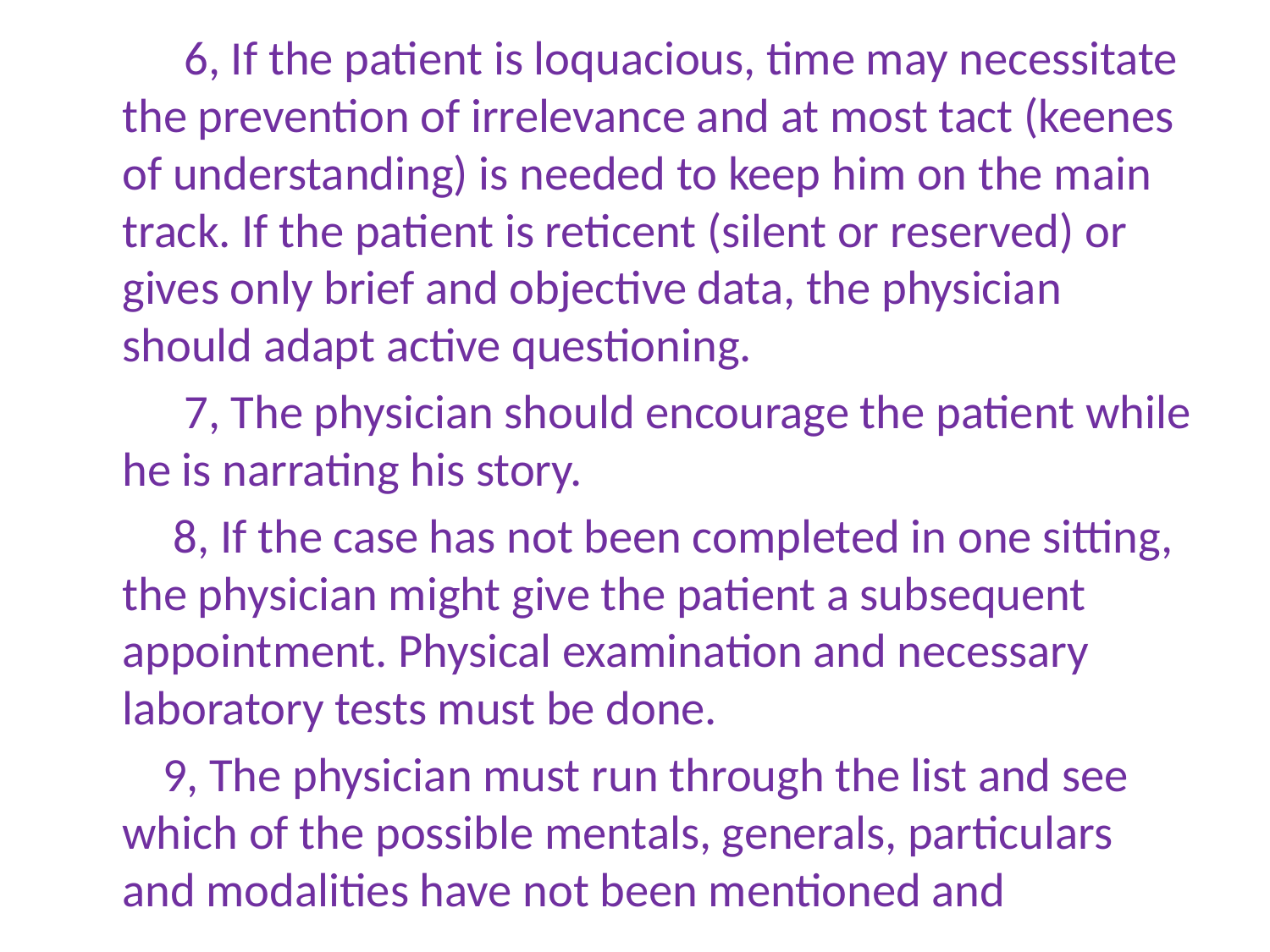

6, If the patient is loquacious, time may necessitate the prevention of irrelevance and at most tact (keenes of understanding) is needed to keep him on the main track. If the patient is reticent (silent or reserved) or gives only brief and objective data, the physician should adapt active questioning.
          7, The physician should encourage the patient while he is narrating his story.
         8, If the case has not been completed in one sitting, the physician might give the patient a subsequent appointment. Physical examination and necessary laboratory tests must be done.
        9, The physician must run through the list and see which of the possible mentals, generals, particulars and modalities have not been mentioned and